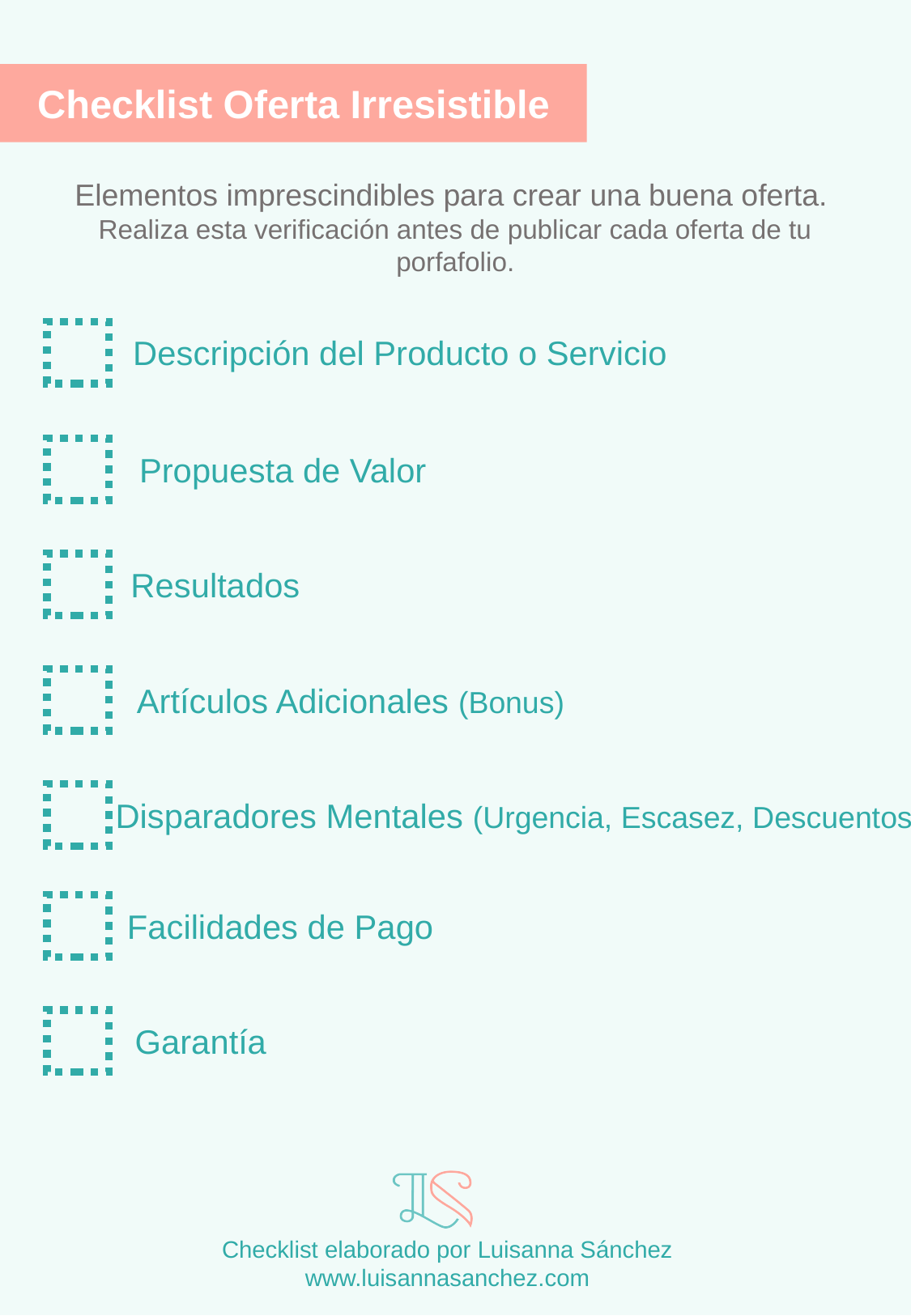

Checklist Oferta Irresistible
Elementos imprescindibles para crear una buena oferta.
Realiza esta verificación antes de publicar cada oferta de tu porfafolio.

Descripción del Producto o Servicio

Propuesta de Valor

Resultados

Artículos Adicionales (Bonus)

Disparadores Mentales (Urgencia, Escasez, Descuentos)

Facilidades de Pago

Garantía